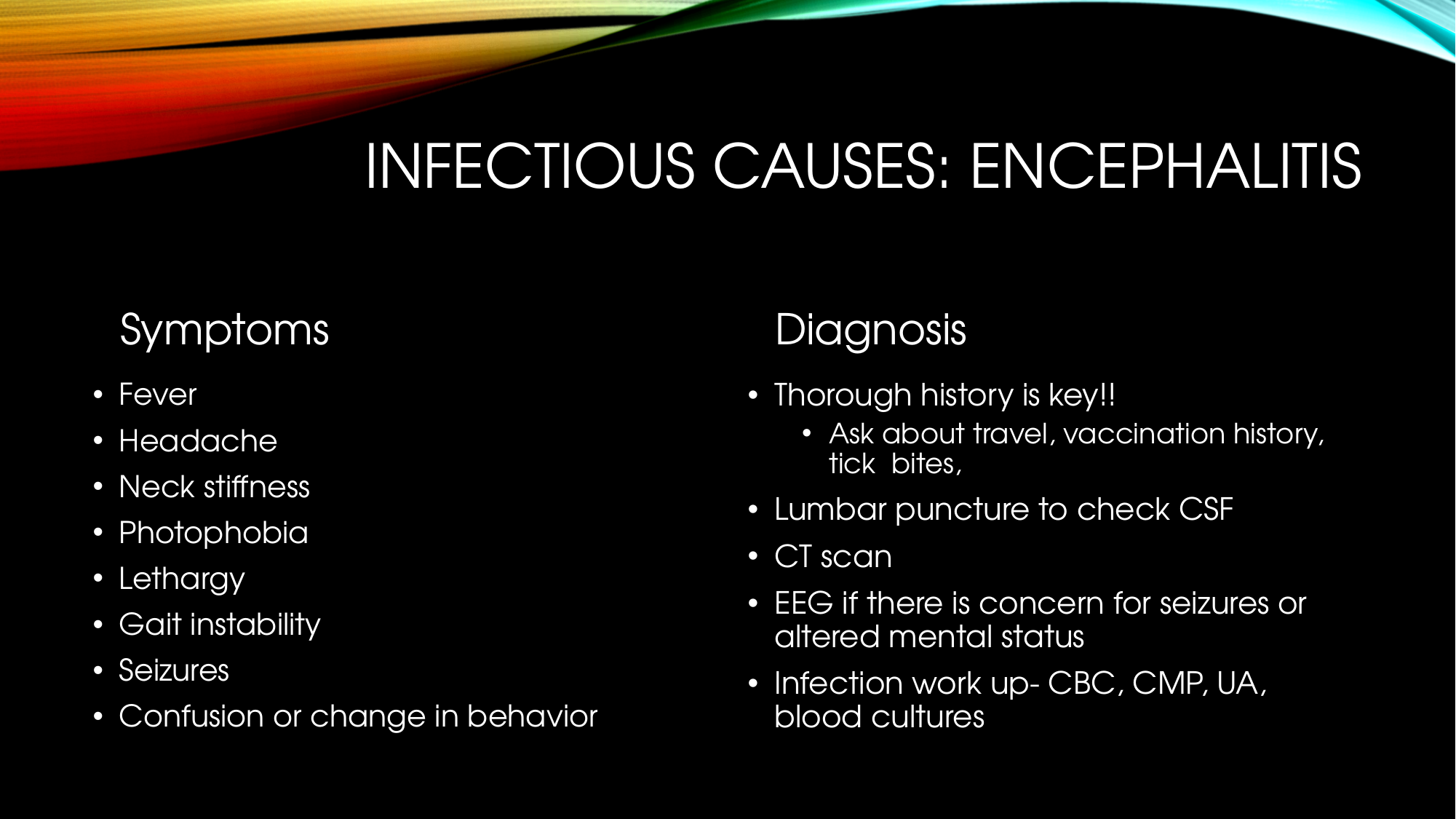

# Infectious causes: encephalitis
Symptoms
Diagnosis
Fever
Headache
Neck stiffness
Photophobia
Lethargy
Gait instability
Seizures
Confusion or change in behavior
Thorough history is key!!
Ask about travel, vaccination history, tick  bites,
Lumbar puncture to check CSF
CT scan
EEG if there is concern for seizures or altered mental status
Infection work up- CBC, CMP, UA, blood cultures